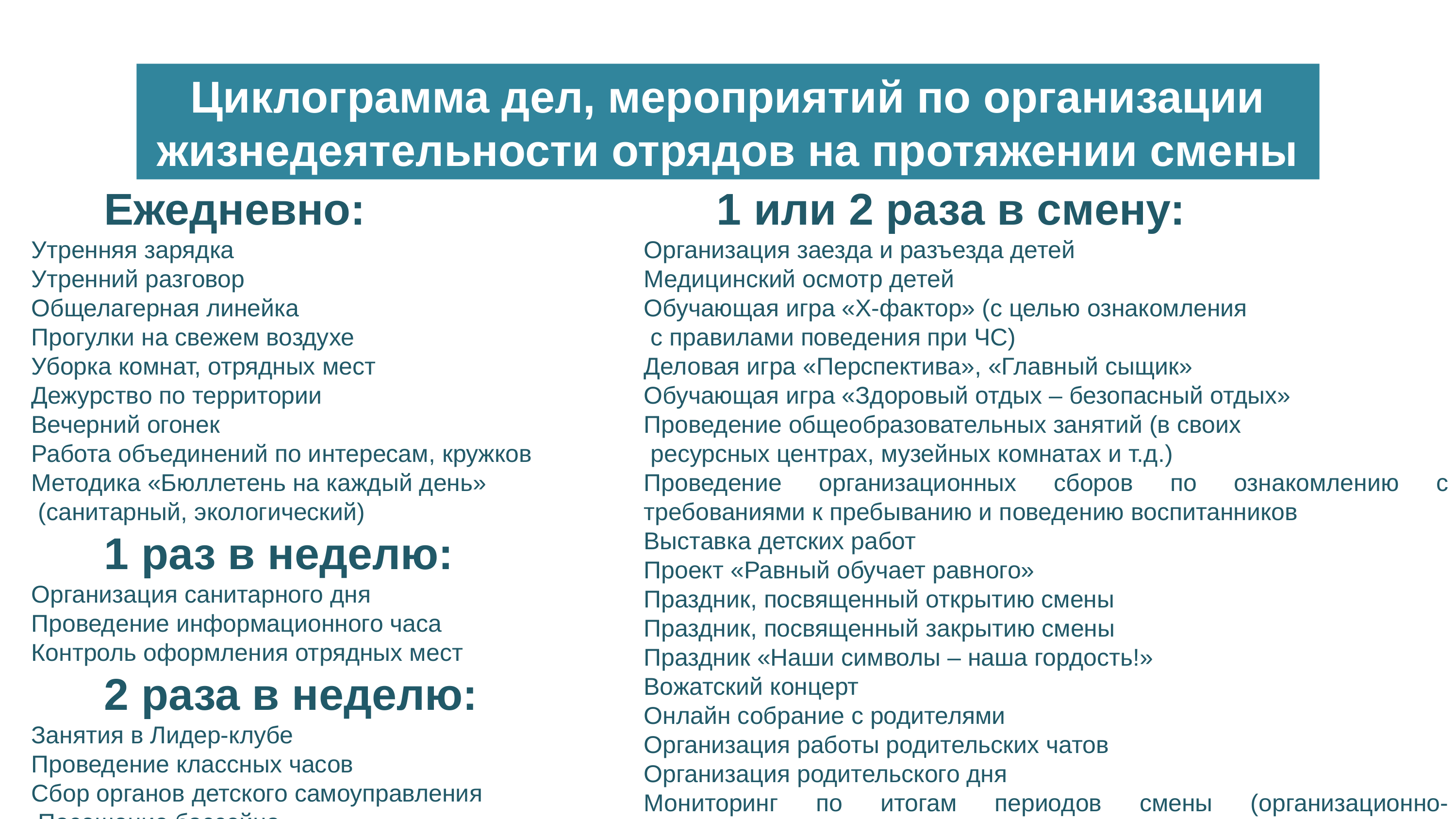

# Циклограмма дел, мероприятий по организации жизнедеятельности отрядов на протяжении смены
	Ежедневно:
Утренняя зарядка
Утренний разговор
Общелагерная линейка
Прогулки на свежем воздухе
Уборка комнат, отрядных мест
Дежурство по территории
Вечерний огонек
Работа объединений по интересам, кружков
Методика «Бюллетень на каждый день»
 (санитарный, экологический)
	1 раз в неделю:
Организация санитарного дня
Проведение информационного часа
Контроль оформления отрядных мест
	2 раза в неделю:
Занятия в Лидер-клубе
Проведение классных часов
Сбор органов детского самоуправления
 Посещение бассейна

	1 или 2 раза в смену:
Организация заезда и разъезда детей
Медицинский осмотр детей
Обучающая игра «Х-фактор» (с целью ознакомления
 с правилами поведения при ЧС)
Деловая игра «Перспектива», «Главный сыщик»
Обучающая игра «Здоровый отдых – безопасный отдых»
Проведение общеобразовательных занятий (в своих
 ресурсных центрах, музейных комнатах и т.д.)
Проведение организационных сборов по ознакомлению с требованиями к пребыванию и поведению воспитанников
Выставка детских работ
Проект «Равный обучает равного»
Праздник, посвященный открытию смены
Праздник, посвященный закрытию смены
Праздник «Наши символы – наша гордость!»
Вожатский концерт
Онлайн собрание с родителями
Организация работы родительских чатов
Организация родительского дня
Мониторинг по итогам периодов смены (организационно-адаптационный, основной, заключительный)
Кинофильм